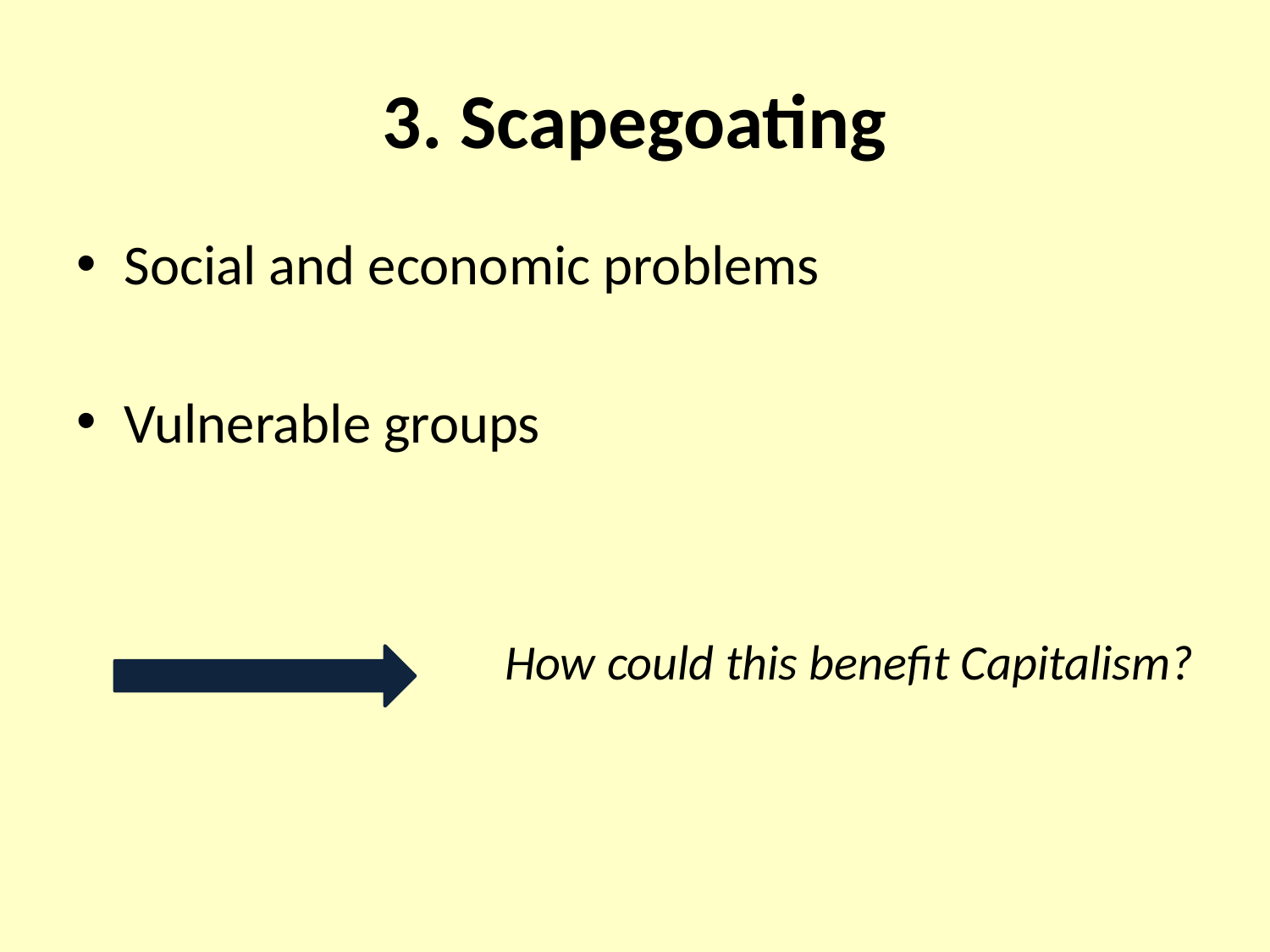

# 3. Scapegoating
Social and economic problems

Vulnerable groups

				How could this benefit Capitalism?